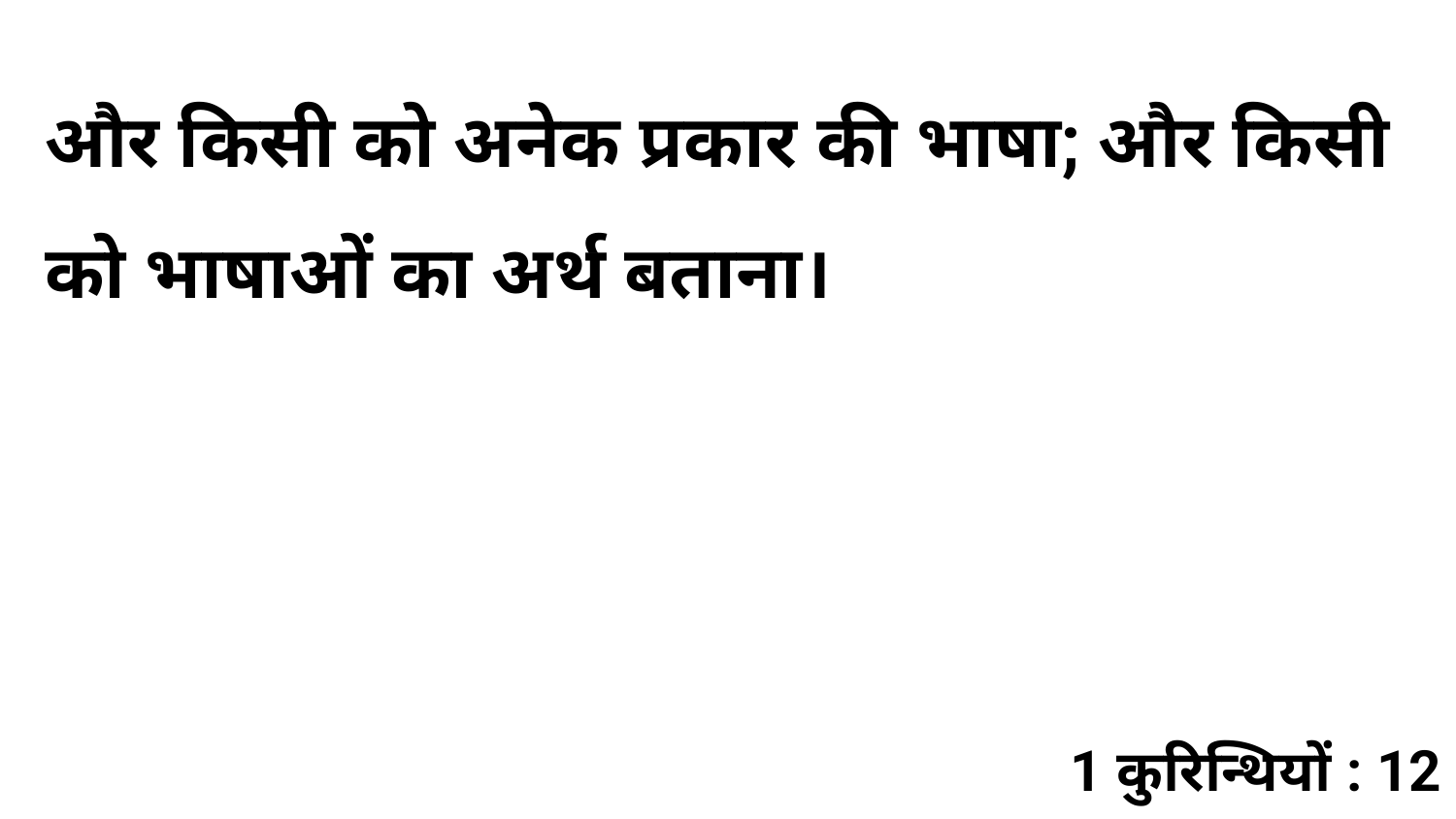

और किसी को अनेक प्रकार की भाषा; और किसी को भाषाओं का अर्थ बताना।
1 कुरिन्थियों : 12